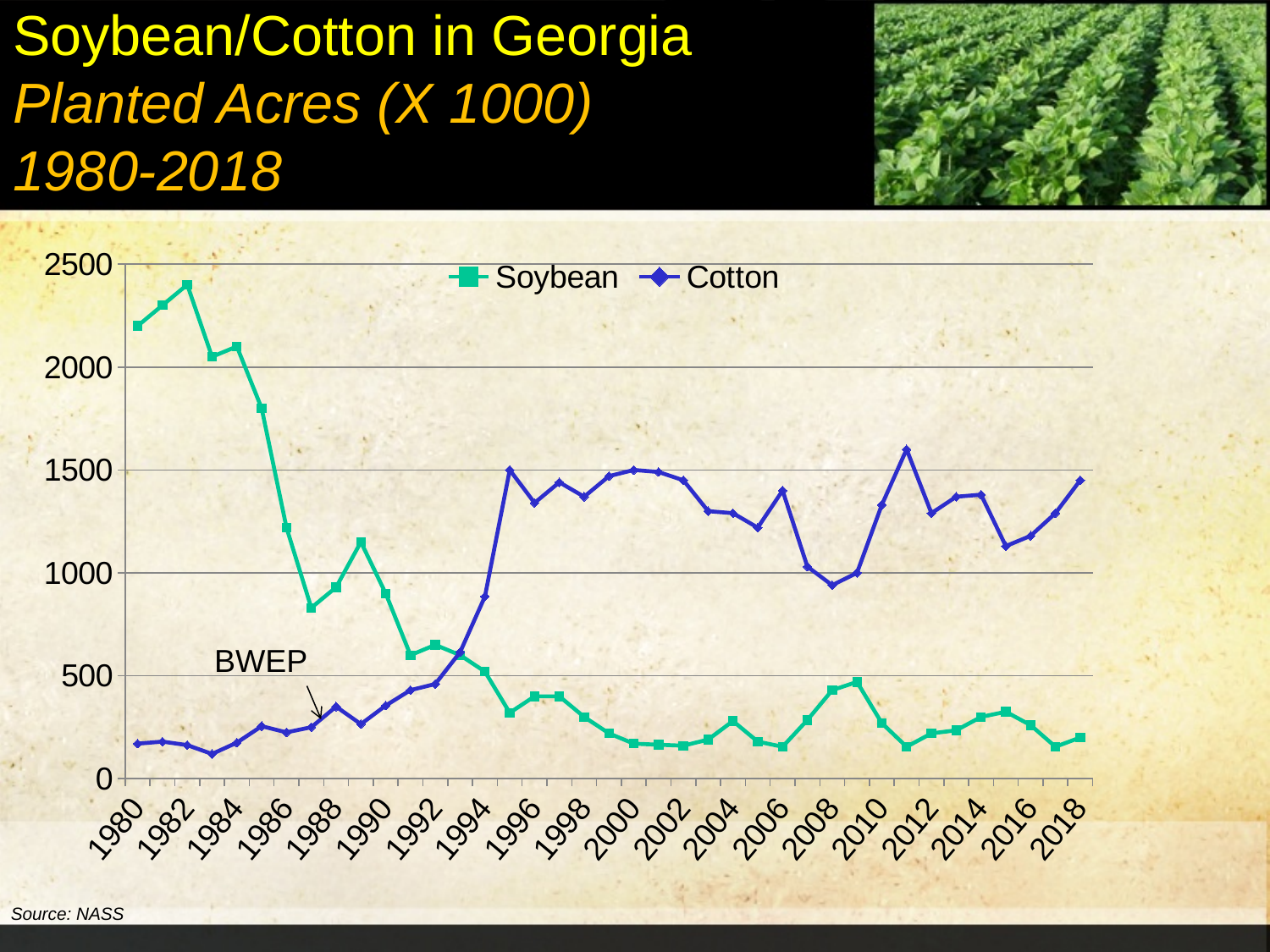

# Soybean/Cotton in Georgia Planted Acres (X 1000) 1980-2018

### Chart

| Category | Soybean | Cotton |
|---|---|---|
| 1980 | 2200.0 | 170.0 |
| 1981 | 2300.0 | 180.0 |
| 1982 | 2400.0 | 163.0 |
| 1983 | 2050.0 | 120.0 |
| 1984 | 2100.0 | 175.0 |
| 1985 | 1800.0 | 255.0 |
| 1986 | 1220.0 | 225.0 |
| 1987 | 830.0 | 250.0 |
| 1988 | 930.0 | 350.0 |
| 1989 | 1150.0 | 265.0 |
| 1990 | 900.0 | 355.0 |
| 1991 | 600.0 | 430.0 |
| 1992 | 650.0 | 460.0 |
| 1993 | 600.0 | 615.0 |
| 1994 | 520.0 | 885.0 |
| 1995 | 320.0 | 1500.0 |
| 1996 | 400.0 | 1340.0 |
| 1997 | 400.0 | 1440.0 |
| 1998 | 300.0 | 1370.0 |
| 1999 | 220.0 | 1470.0 |
| 2000 | 170.0 | 1500.0 |
| 2001 | 165.0 | 1490.0 |
| 2002 | 160.0 | 1450.0 |
| 2003 | 190.0 | 1300.0 |
| 2004 | 280.0 | 1290.0 |
| 2005 | 180.0 | 1220.0 |
| 2006 | 155.0 | 1400.0 |
| 2007 | 285.0 | 1030.0 |
| 2008 | 430.0 | 940.0 |
| 2009 | 470.0 | 1000.0 |
| 2010 | 270.0 | 1330.0 |
| 2011 | 155.0 | 1600.0 |
| 2012 | 220.0 | 1290.0 |
| 2013 | 235.0 | 1370.0 |
| 2014 | 300.0 | 1380.0 |
| 2015 | 325.0 | 1130.0 |
| 2016 | 260.0 | 1180.0 |
| 2017 | 155.0 | 1290.0 |
| 2018 | 200.0 | 1450.0 |
BWEP
Source: NASS